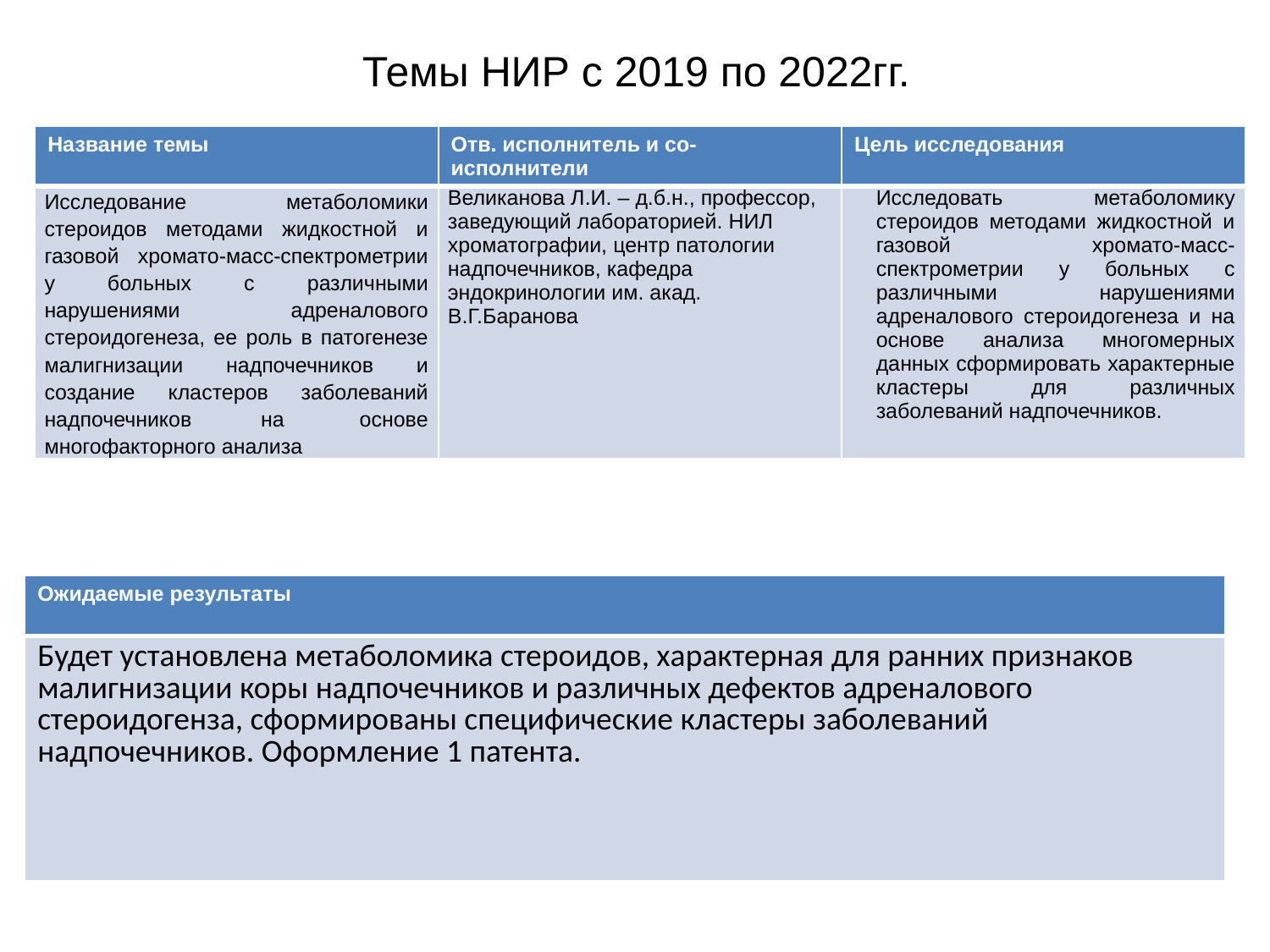

# Темы НИР с 2019 по 2022гг.
| Название темы | Отв. исполнитель и со- исполнители | Цель исследования |
| --- | --- | --- |
| Исследование метаболомики стероидов методами жидкостной и газовой хромато-масс-спектрометрии у больных с различными нарушениями адреналового стероидогенеза, ее роль в патогенезе малигнизации надпочечников и создание кластеров заболеваний надпочечников на  основе многофакторного анализа | Великанова Л.И. – д.б.н., профессор, заведующий лабораторией. НИЛ хроматографии, центр патологии надпочечников, кафедра эндокринологии им. акад. В.Г.Баранова | Исследовать метаболомику стероидов методами жидкостной и газовой хромато-масс-спектрометрии у больных с различными нарушениями адреналового стероидогенеза и на основе анализа многомерных данных сформировать характерные кластеры для различных заболеваний надпочечников. |
| Ожидаемые результаты |
| --- |
| Будет установлена метаболомика стероидов, характерная для ранних признаков малигнизации коры надпочечников и различных дефектов адреналового стероидогенза, сформированы специфические кластеры заболеваний надпочечников. Оформление 1 патента. |